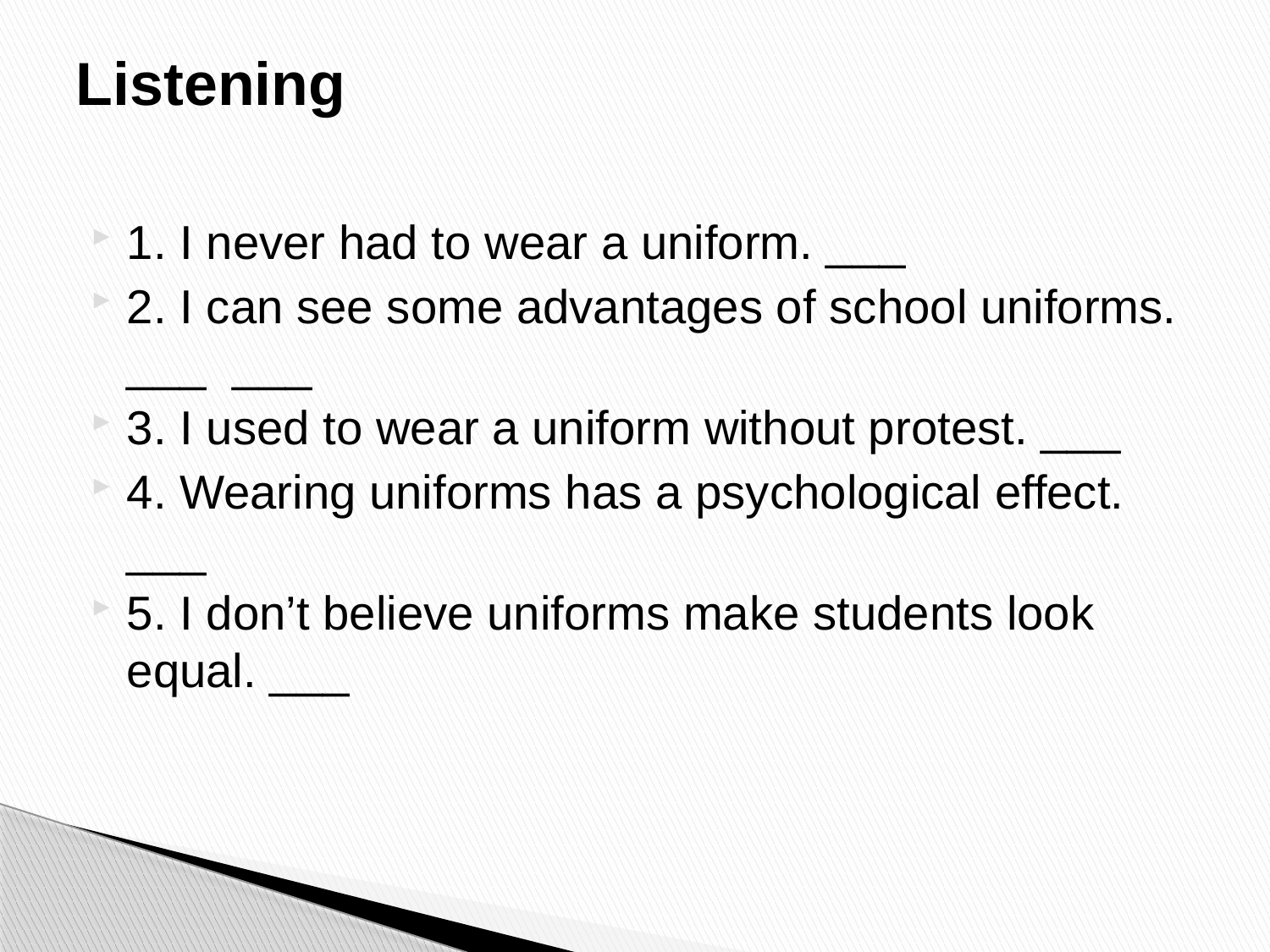

# Listening
1. I never had to wear a uniform. ___
2. I can see some advantages of school uniforms. ___  ___
3. I used to wear a uniform without protest. ___
4. Wearing uniforms has a psychological effect. ___
5. I don’t believe uniforms make students look equal. ___